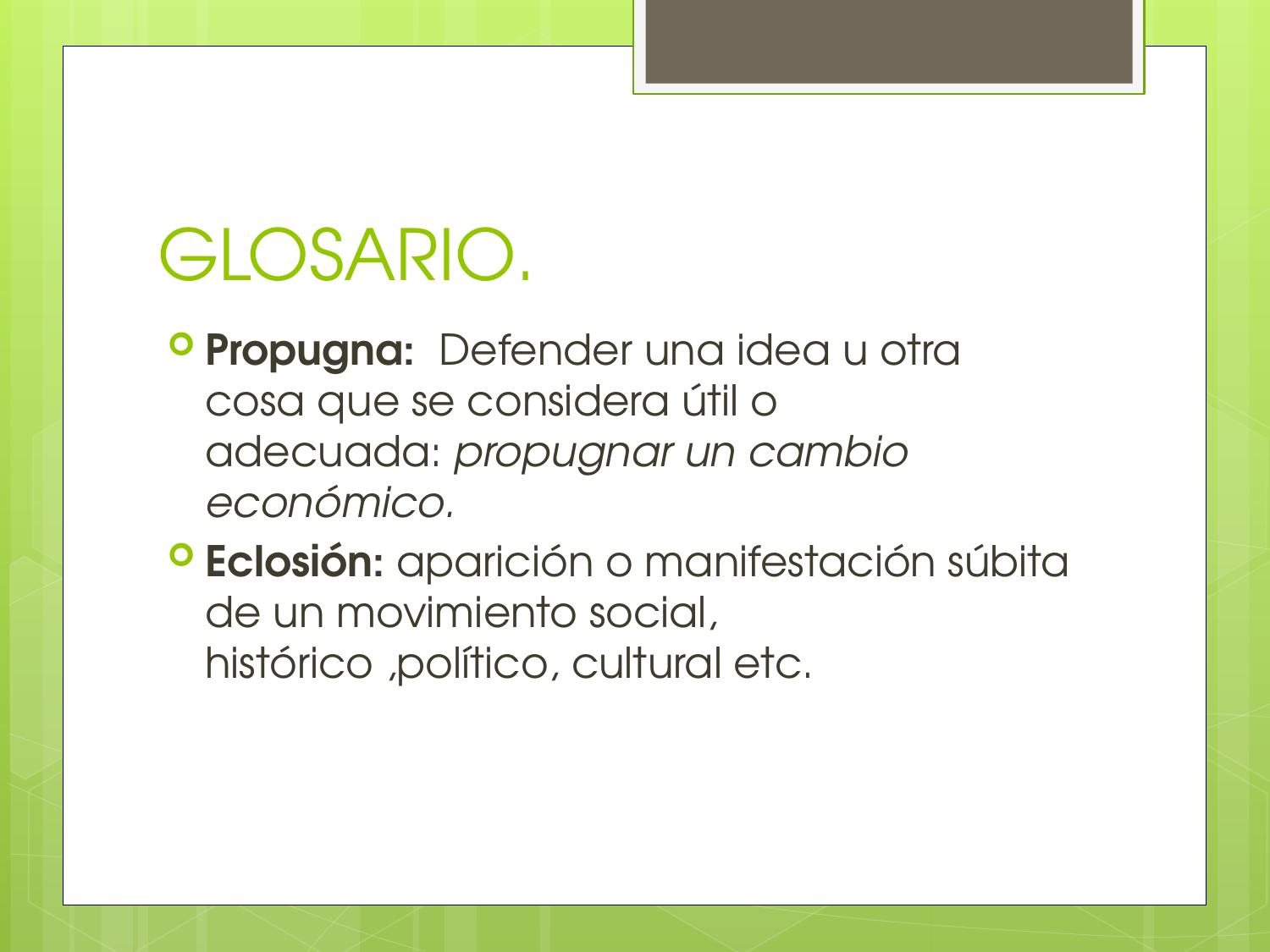

# GLOSARIO.
Propugna:  Defender una idea u otra cosa que se considera útil o adecuada: propugnar un cambio económico.
Eclosión: aparición o manifestación súbita de un movimiento social, histórico ,político, cultural etc.